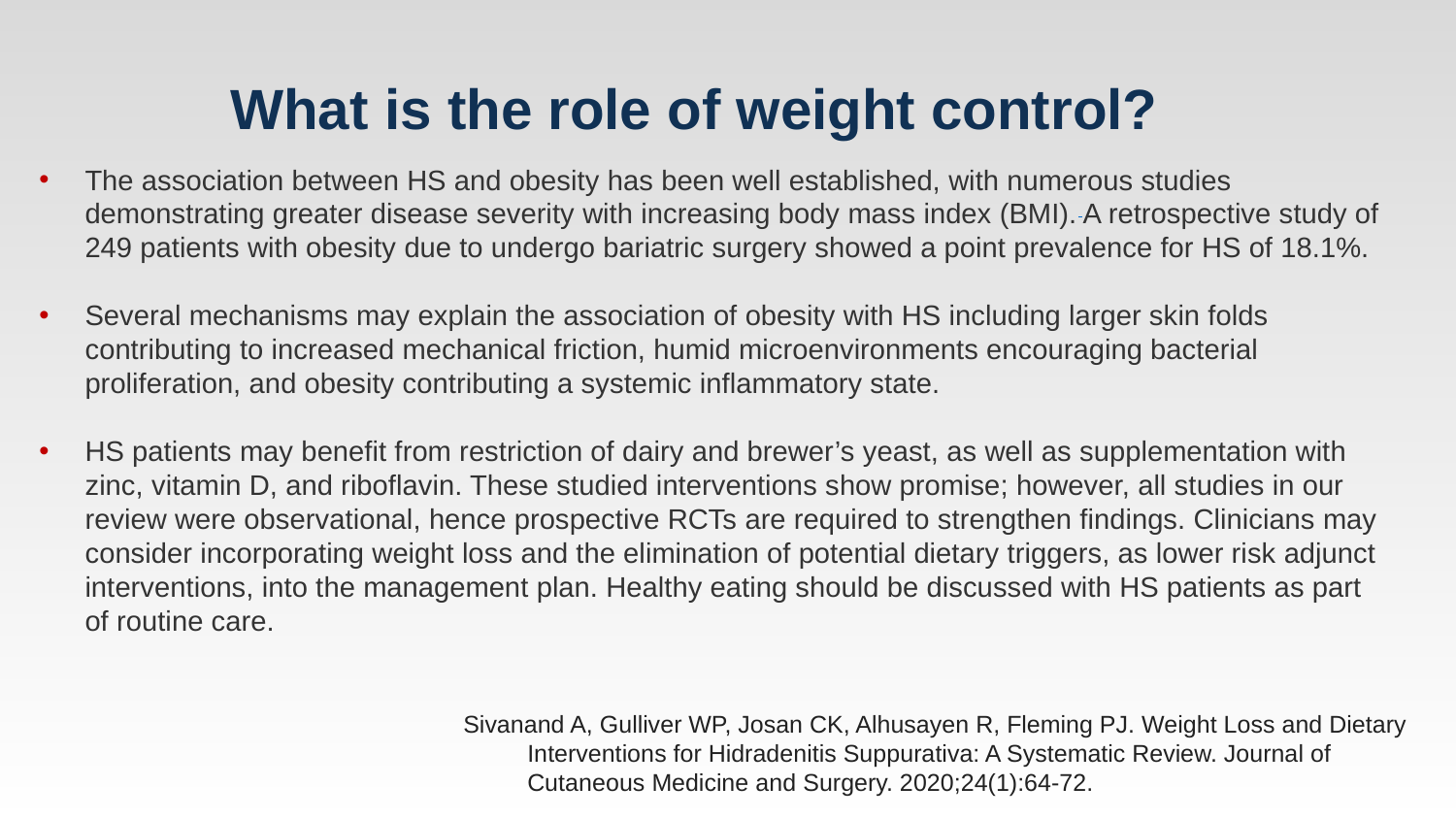

# What is the role of weight control?
The association between HS and obesity has been well established, with numerous studies demonstrating greater disease severity with increasing body mass index (BMI). A retrospective study of 249 patients with obesity due to undergo bariatric surgery showed a point prevalence for HS of 18.1%.
Several mechanisms may explain the association of obesity with HS including larger skin folds contributing to increased mechanical friction, humid microenvironments encouraging bacterial proliferation, and obesity contributing a systemic inflammatory state.
HS patients may benefit from restriction of dairy and brewer’s yeast, as well as supplementation with zinc, vitamin D, and riboflavin. These studied interventions show promise; however, all studies in our review were observational, hence prospective RCTs are required to strengthen findings. Clinicians may consider incorporating weight loss and the elimination of potential dietary triggers, as lower risk adjunct interventions, into the management plan. Healthy eating should be discussed with HS patients as part of routine care.

Sivanand A, Gulliver WP, Josan CK, Alhusayen R, Fleming PJ. Weight Loss and Dietary Interventions for Hidradenitis Suppurativa: A Systematic Review. Journal of Cutaneous Medicine and Surgery. 2020;24(1):64-72.